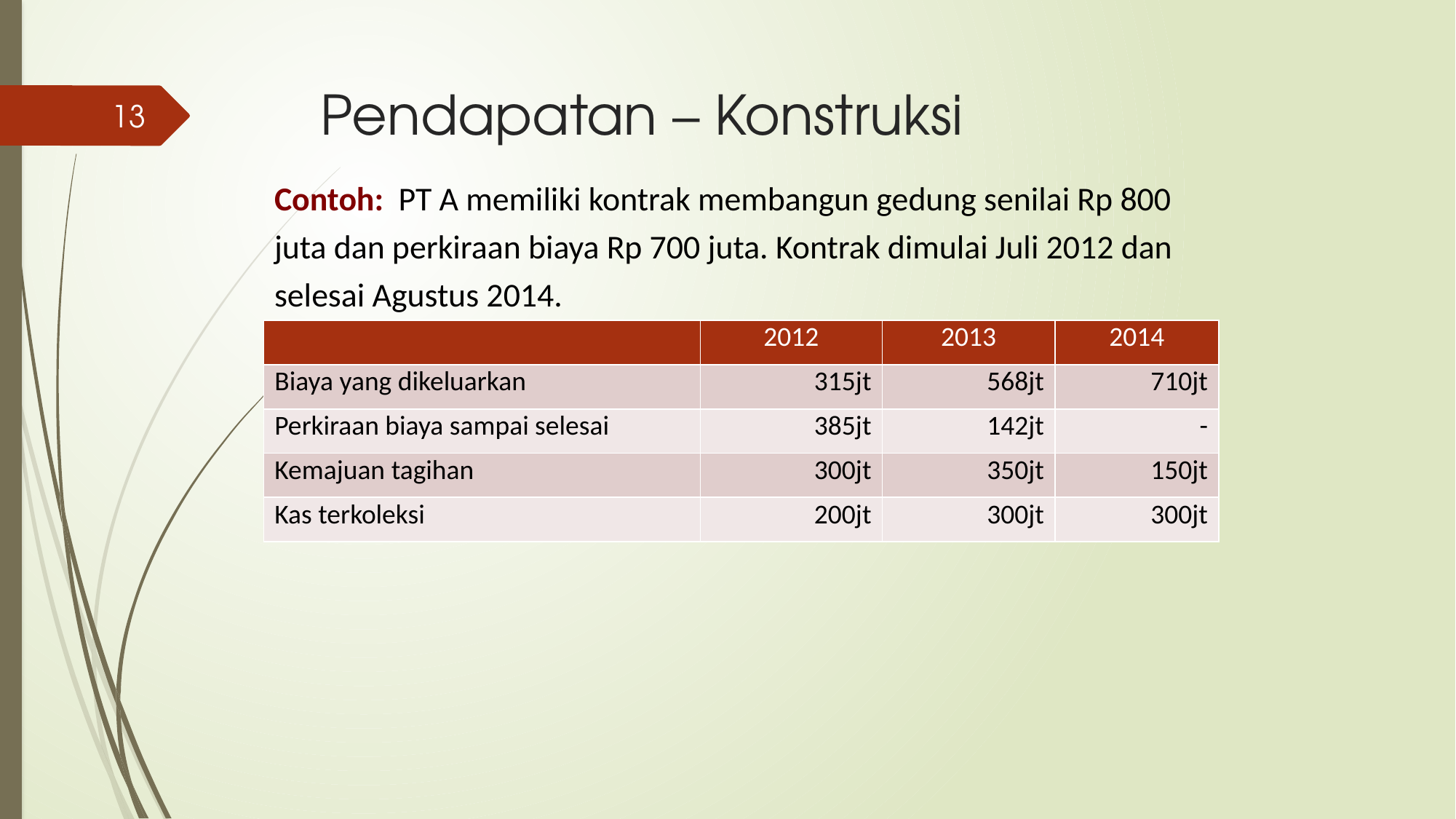

# Pendapatan – Konstruksi
13
Contoh:  PT A memiliki kontrak membangun gedung senilai Rp 800 juta dan perkiraan biaya Rp 700 juta. Kontrak dimulai Juli 2012 dan selesai Agustus 2014.
|  | 2012 | 2013 | 2014 |
| --- | --- | --- | --- |
| Biaya yang dikeluarkan | 315jt | 568jt | 710jt |
| Perkiraan biaya sampai selesai | 385jt | 142jt | - |
| Kemajuan tagihan | 300jt | 350jt | 150jt |
| Kas terkoleksi | 200jt | 300jt | 300jt |